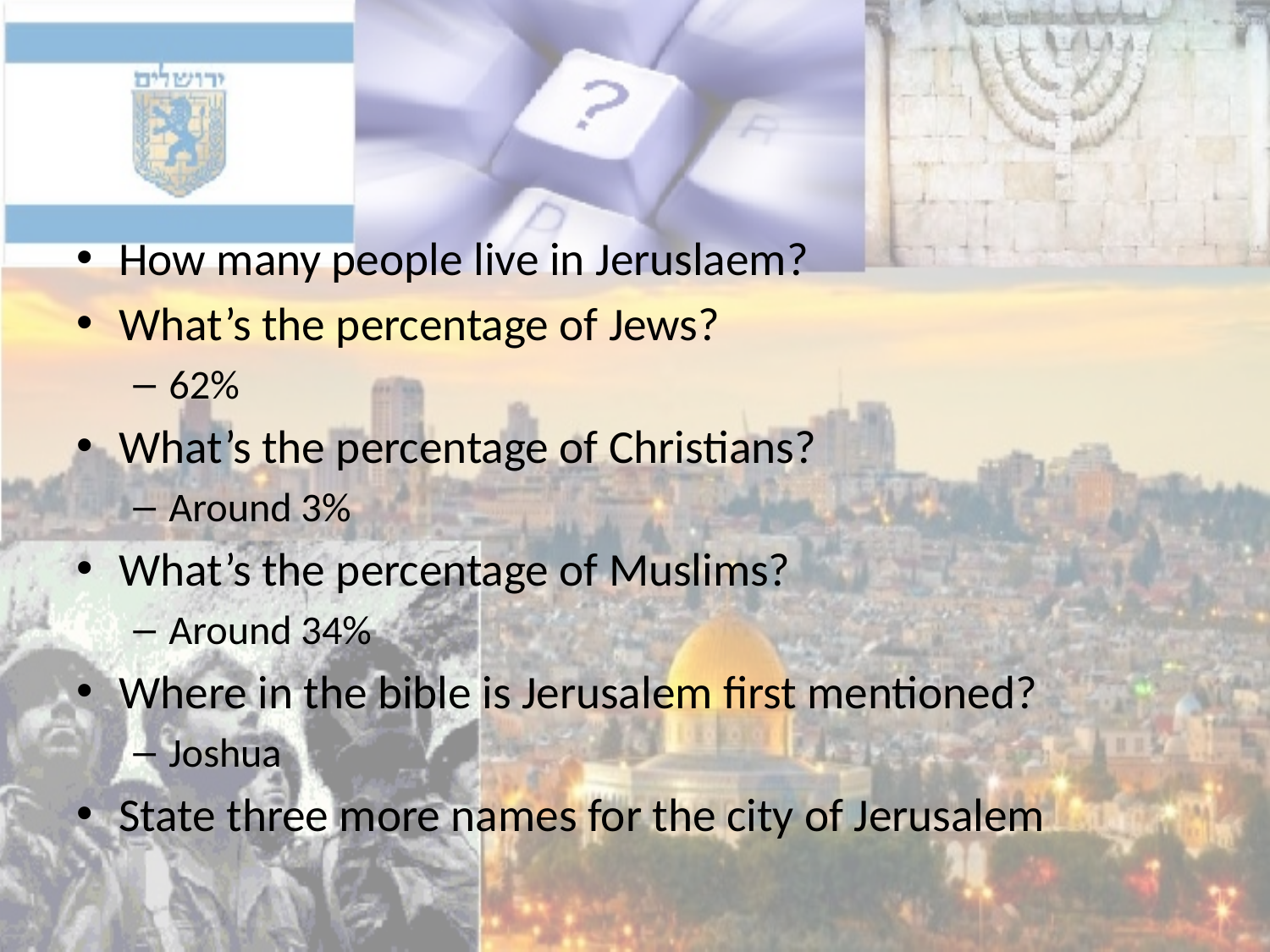

#
How many people live in Jeruslaem?
What’s the percentage of Jews?
62%
What’s the percentage of Christians?
Around 3%
What’s the percentage of Muslims?
Around 34%
Where in the bible is Jerusalem first mentioned?
Joshua
State three more names for the city of Jerusalem